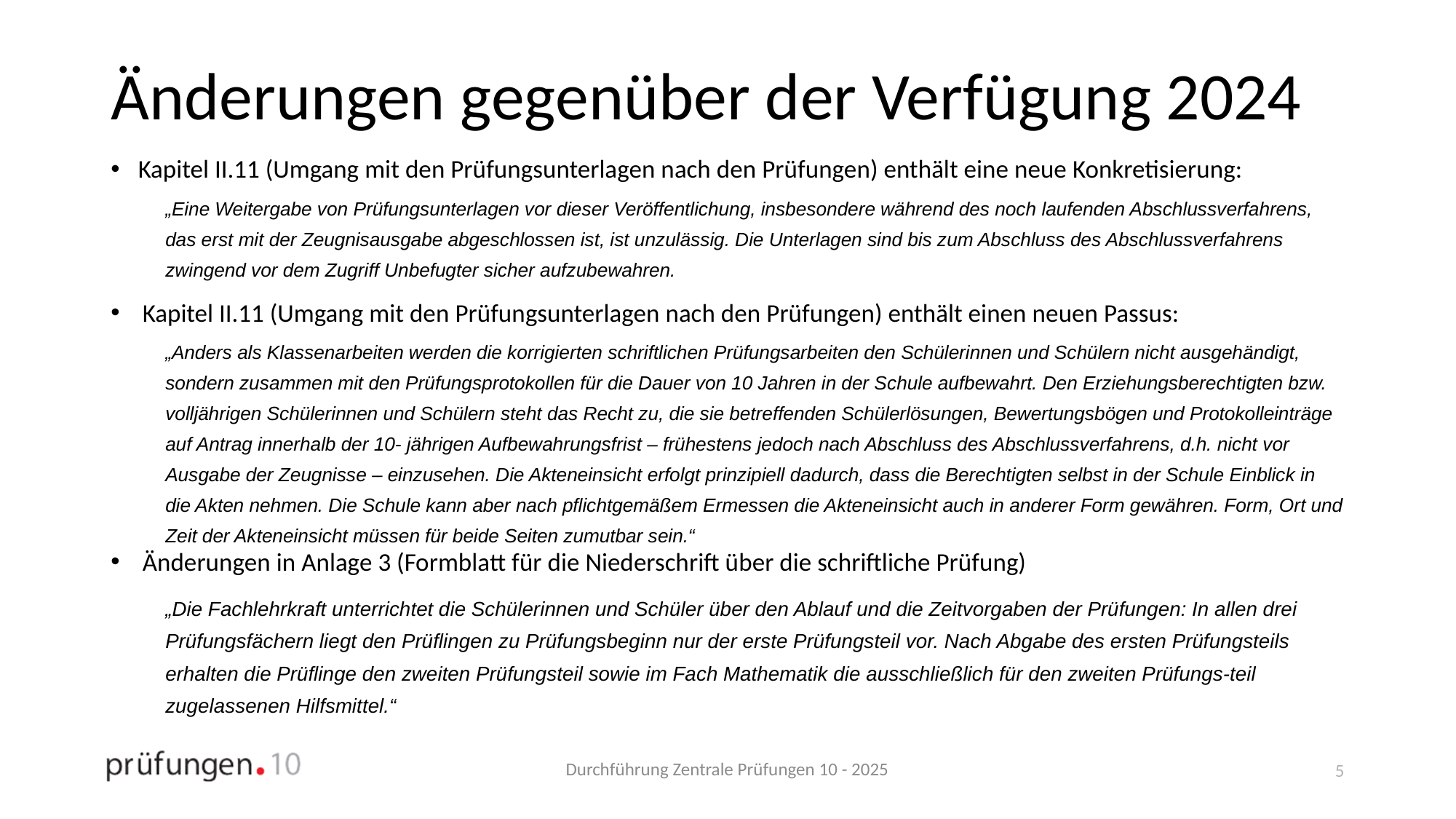

# Änderungen gegenüber der Verfügung 2024
Kapitel II.11 (Umgang mit den Prüfungsunterlagen nach den Prüfungen) enthält eine neue Konkretisierung:
„Eine Weitergabe von Prüfungsunterlagen vor dieser Veröffentlichung, insbesondere während des noch laufenden Abschlussverfahrens, das erst mit der Zeugnisausgabe abgeschlossen ist, ist unzulässig. Die Unterlagen sind bis zum Abschluss des Abschlussverfahrens zwingend vor dem Zugriff Unbefugter sicher aufzubewahren.
Kapitel II.11 (Umgang mit den Prüfungsunterlagen nach den Prüfungen) enthält einen neuen Passus:
„Anders als Klassenarbeiten werden die korrigierten schriftlichen Prüfungsarbeiten den Schülerinnen und Schülern nicht ausgehändigt, sondern zusammen mit den Prüfungsprotokollen für die Dauer von 10 Jahren in der Schule aufbewahrt. Den Erziehungsberechtigten bzw. volljährigen Schülerinnen und Schülern steht das Recht zu, die sie betreffenden Schülerlösungen, Bewertungsbögen und Protokolleinträge auf Antrag innerhalb der 10- jährigen Aufbewahrungsfrist – frühestens jedoch nach Abschluss des Abschlussverfahrens, d.h. nicht vor Ausgabe der Zeugnisse – einzusehen. Die Akteneinsicht erfolgt prinzipiell dadurch, dass die Berechtigten selbst in der Schule Einblick in die Akten nehmen. Die Schule kann aber nach pflichtgemäßem Ermessen die Akteneinsicht auch in anderer Form gewähren. Form, Ort und Zeit der Akteneinsicht müssen für beide Seiten zumutbar sein.“
Änderungen in Anlage 3 (Formblatt für die Niederschrift über die schriftliche Prüfung)
„Die Fachlehrkraft unterrichtet die Schülerinnen und Schüler über den Ablauf und die Zeitvorgaben der Prüfungen: In allen drei Prüfungsfächern liegt den Prüflingen zu Prüfungsbeginn nur der erste Prüfungsteil vor. Nach Abgabe des ersten Prüfungsteils erhalten die Prüflinge den zweiten Prüfungsteil sowie im Fach Mathematik die ausschließlich für den zweiten Prüfungs-teil zugelassenen Hilfsmittel.“
5